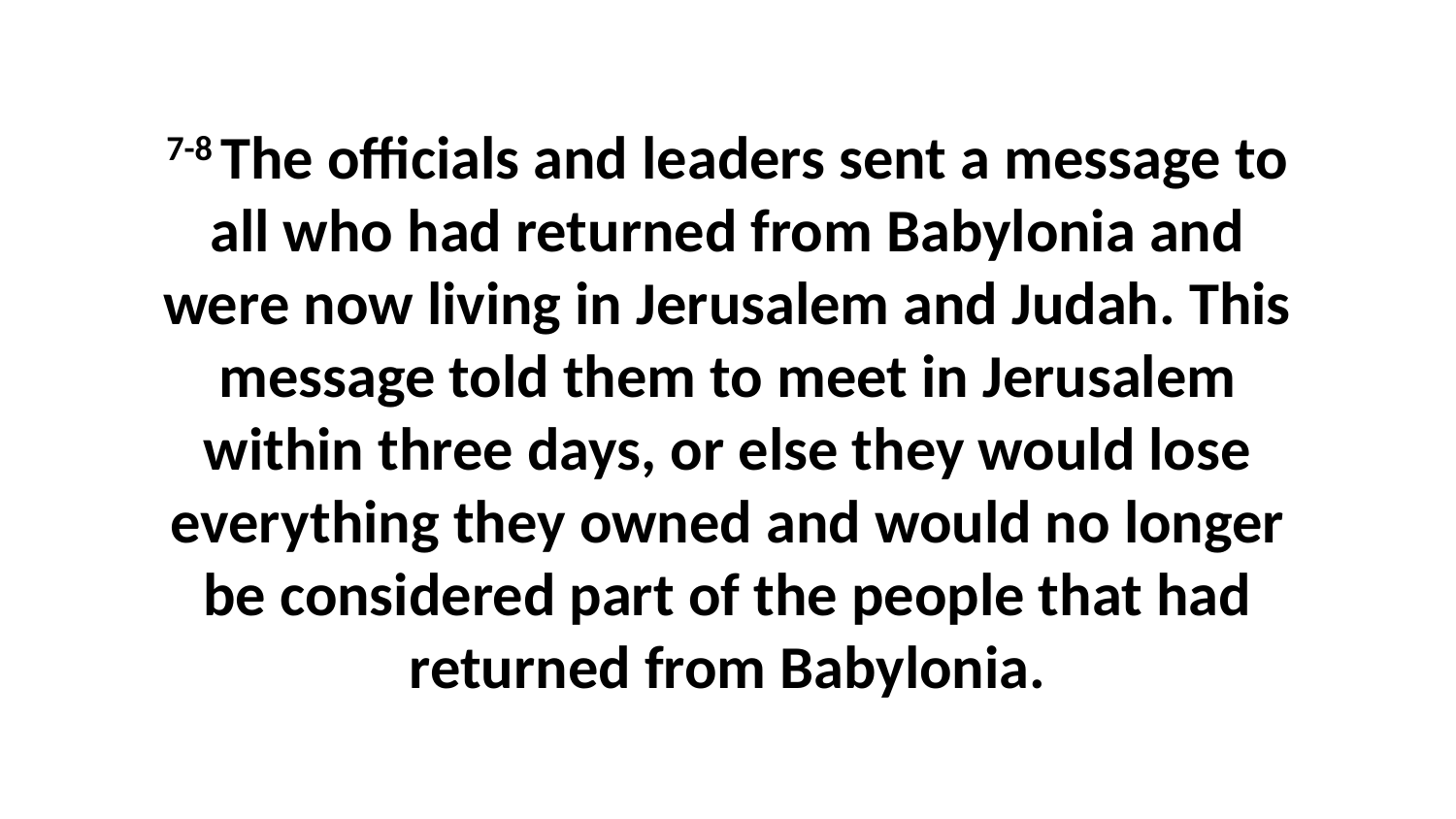

7-8 The officials and leaders sent a message to all who had returned from Babylonia and were now living in Jerusalem and Judah. This message told them to meet in Jerusalem within three days, or else they would lose everything they owned and would no longer be considered part of the people that had returned from Babylonia.